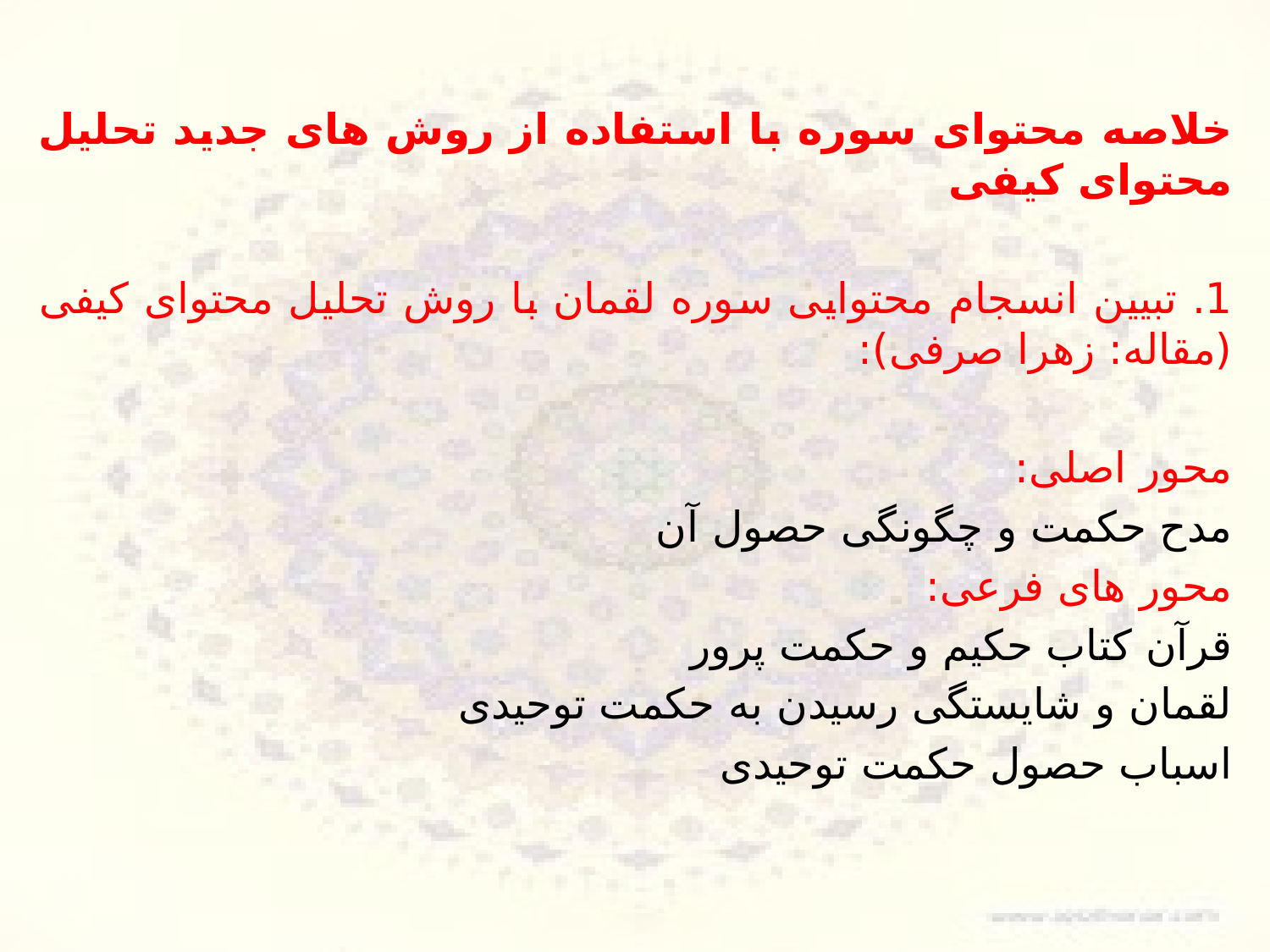

خلاصه محتوای سوره با استفاده از روش های جدید تحلیل محتوای کیفی

1. تبیین انسجام محتوایی سوره لقمان با روش تحلیل محتوای کیفی (مقاله: زهرا صرفی):

محور اصلی:
مدح حکمت و چگونگی حصول آن
محور های فرعی:
قرآن کتاب حکیم و حکمت پرور
لقمان و شایستگی رسیدن به حکمت توحیدی
اسباب حصول حکمت توحیدی